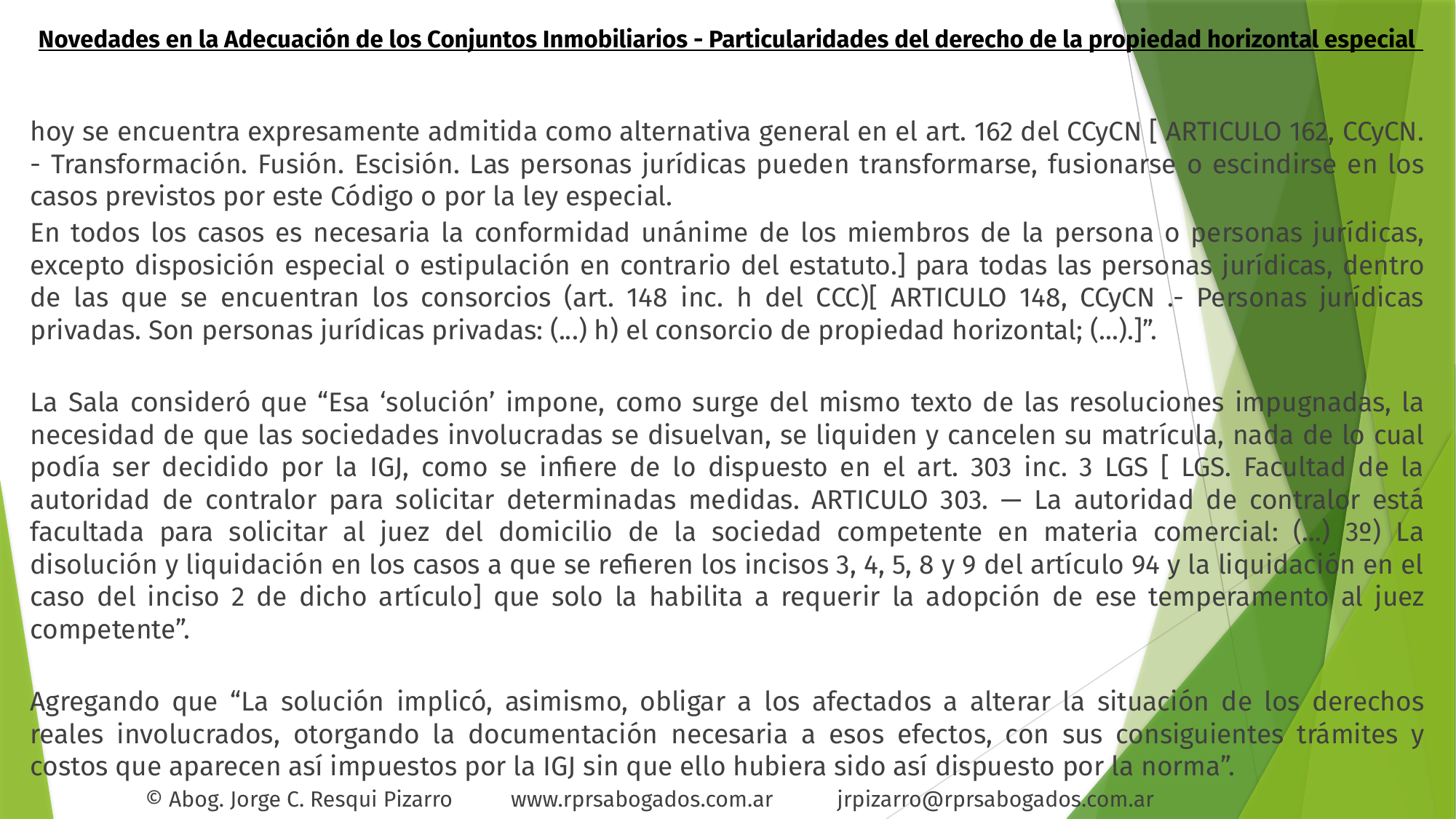

# Novedades en la Adecuación de los Conjuntos Inmobiliarios - Particularidades del derecho de la propiedad horizontal especial
hoy se encuentra expresamente admitida como alternativa general en el art. 162 del CCyCN [ ARTICULO 162, CCyCN. - Transformación. Fusión. Escisión. Las personas jurídicas pueden transformarse, fusionarse o escindirse en los casos previstos por este Código o por la ley especial.
En todos los casos es necesaria la conformidad unánime de los miembros de la persona o personas jurídicas, excepto disposición especial o estipulación en contrario del estatuto.] para todas las personas jurídicas, dentro de las que se encuentran los consorcios (art. 148 inc. h del CCC)[ ARTICULO 148, CCyCN .- Personas jurídicas privadas. Son personas jurídicas privadas: (...) h) el consorcio de propiedad horizontal; (...).]”.

La Sala consideró que “Esa ‘solución’ impone, como surge del mismo texto de las resoluciones impugnadas, la necesidad de que las sociedades involucradas se disuelvan, se liquiden y cancelen su matrícula, nada de lo cual podía ser decidido por la IGJ, como se infiere de lo dispuesto en el art. 303 inc. 3 LGS [ LGS. Facultad de la autoridad de contralor para solicitar determinadas medidas. ARTICULO 303. — La autoridad de contralor está facultada para solicitar al juez del domicilio de la sociedad competente en materia comercial: (...) 3º) La disolución y liquidación en los casos a que se refieren los incisos 3, 4, 5, 8 y 9 del artículo 94 y la liquidación en el caso del inciso 2 de dicho artículo] que solo la habilita a requerir la adopción de ese temperamento al juez competente”.

Agregando que “La solución implicó, asimismo, obligar a los afectados a alterar la situación de los derechos reales involucrados, otorgando la documentación necesaria a esos efectos, con sus consiguientes trámites y costos que aparecen así impuestos por la IGJ sin que ello hubiera sido así dispuesto por la norma”.
                                                                         © Abog. Jorge C. Resqui Pizarro          www.rprsabogados.com.ar           jrpizarro@rprsabogados.com.ar